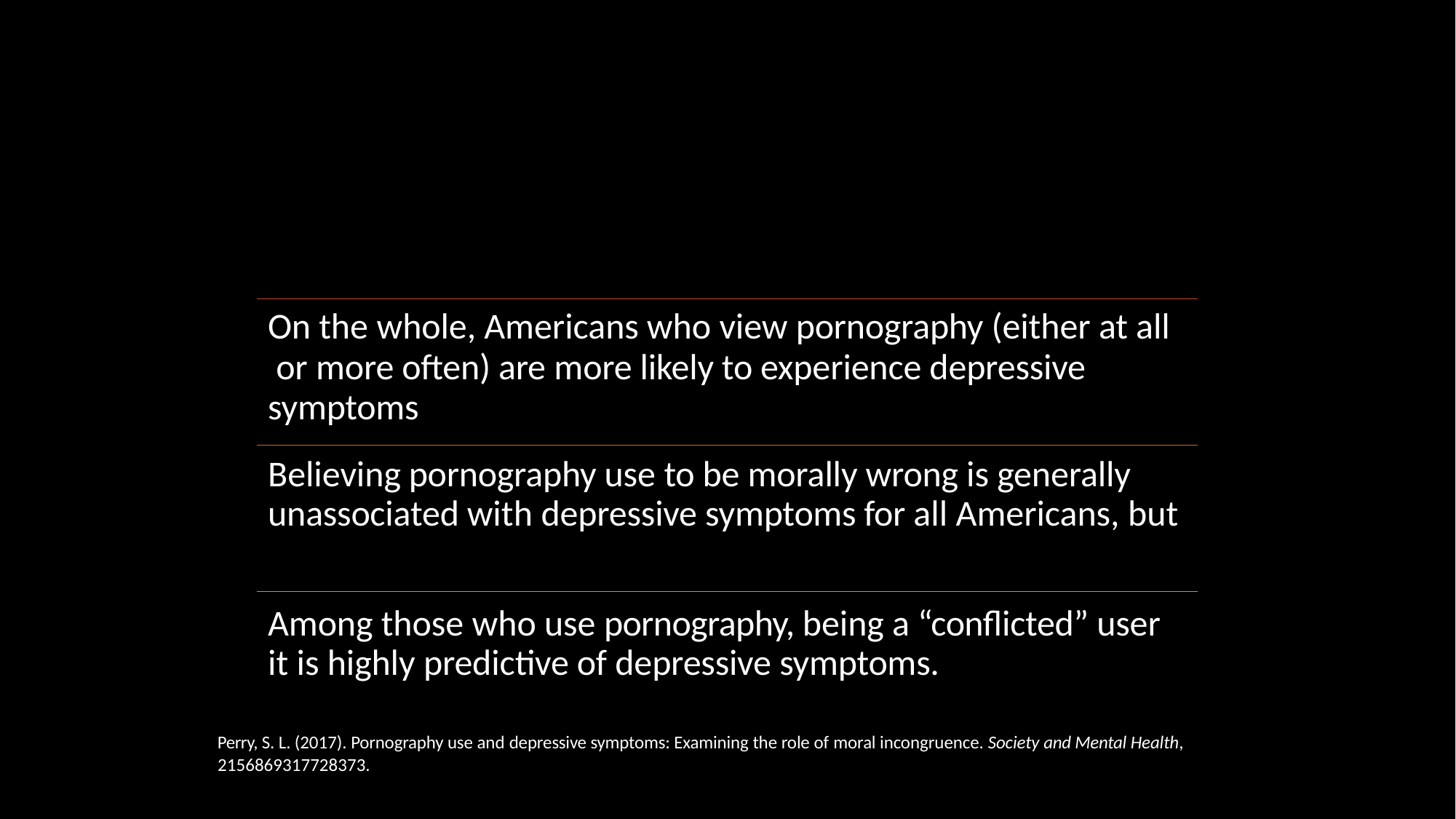

# On the whole, Americans who view pornography (either at all  or more often) are more likely to experience depressive  symptoms

Believing pornography use to be morally wrong is generally  unassociated with depressive symptoms for all Americans, but

Among those who use pornography, being a “conflicted” user  it is highly predictive of depressive symptoms.

Perry, S. L. (2017). Pornography use and depressive symptoms: Examining the role of moral incongruence. Society and Mental Health,  2156869317728373.